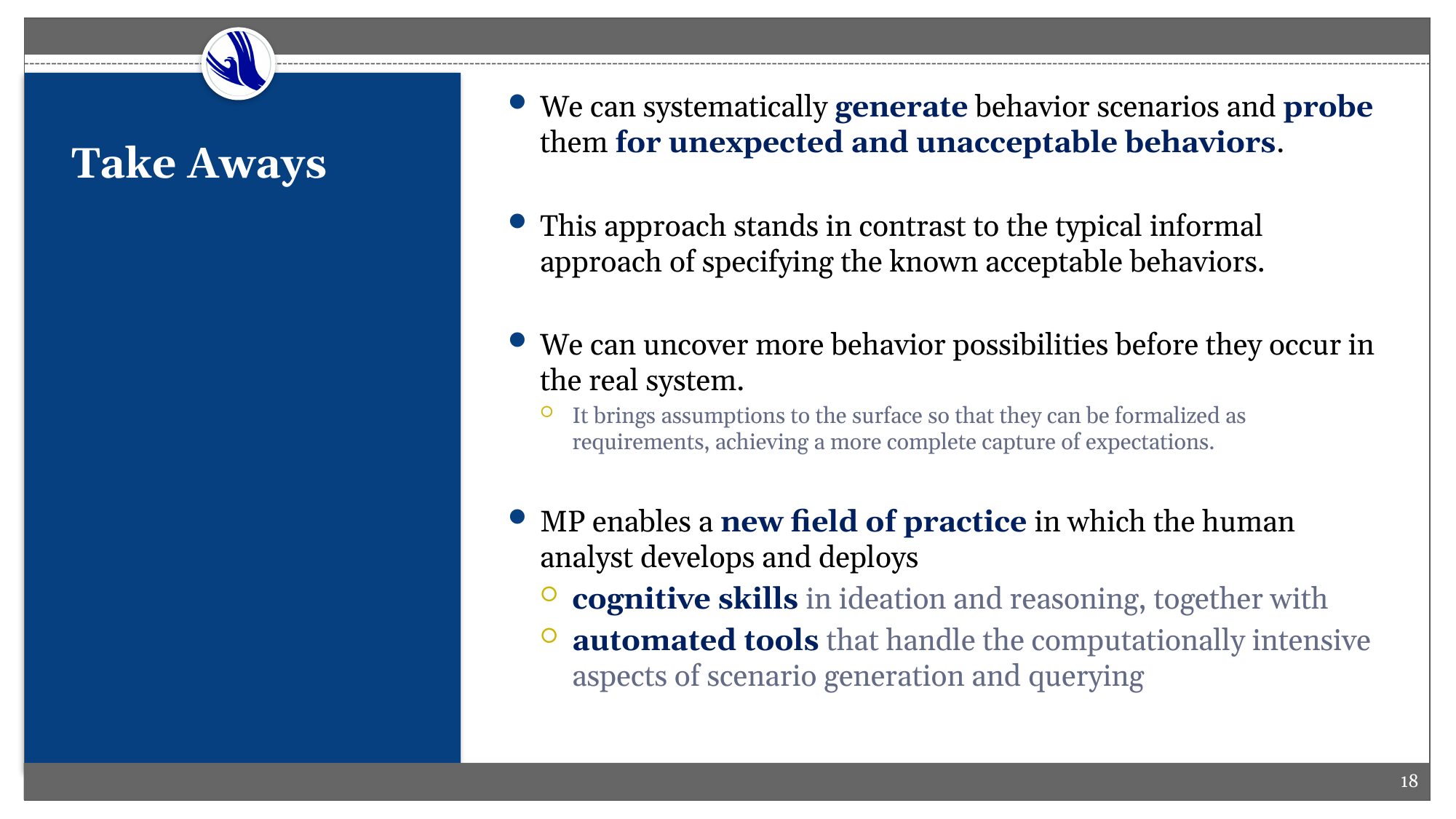

We can systematically generate behavior scenarios and probe them for unexpected and unacceptable behaviors.

This approach stands in contrast to the typical informal approach of specifying the known acceptable behaviors.

We can uncover more behavior possibilities before they occur in the real system.
It brings assumptions to the surface so that they can be formalized as requirements, achieving a more complete capture of expectations.

MP enables a new field of practice in which the human analyst develops and deploys
cognitive skills in ideation and reasoning, together with
automated tools that handle the computationally intensive aspects of scenario generation and querying

# Take Aways